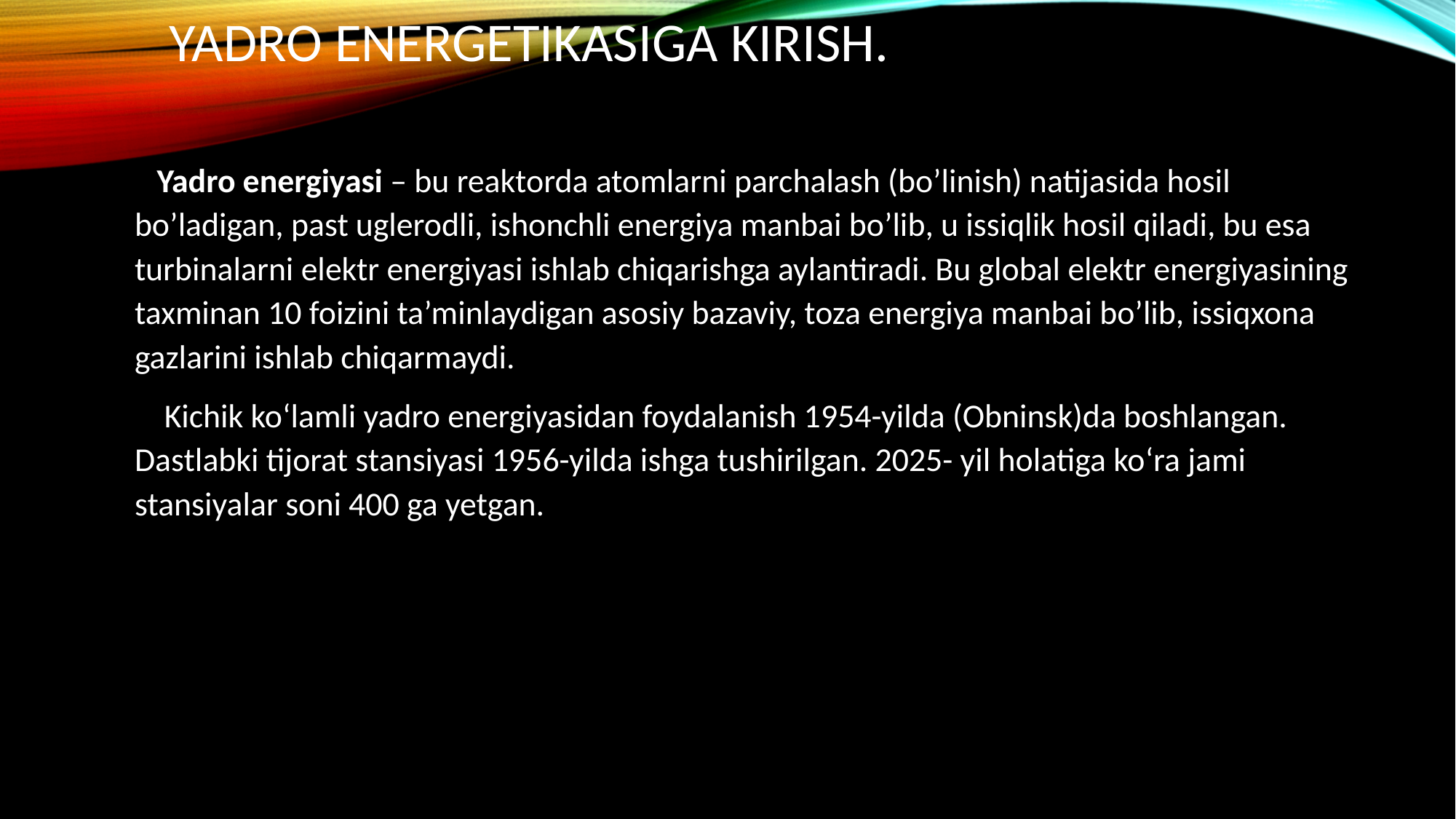

# Yadro energetikasiga kirish.
   Yadro energiyasi – bu reaktorda atomlarni parchalash (bo’linish) natijasida hosil bo’ladigan, past uglerodli, ishonchli energiya manbai bo’lib, u issiqlik hosil qiladi, bu esa turbinalarni elektr energiyasi ishlab chiqarishga aylantiradi. Bu global elektr energiyasining taxminan 10 foizini ta’minlaydigan asosiy bazaviy, toza energiya manbai bo’lib, issiqxona gazlarini ishlab chiqarmaydi.
    Kichik koʻlamli yadro energiyasidan foydalanish 1954-yilda (Obninsk)da boshlangan. Dastlabki tijorat stansiyasi 1956-yilda ishga tushirilgan. 2025- yil holatiga koʻra jami stansiyalar soni 400 ga yetgan.